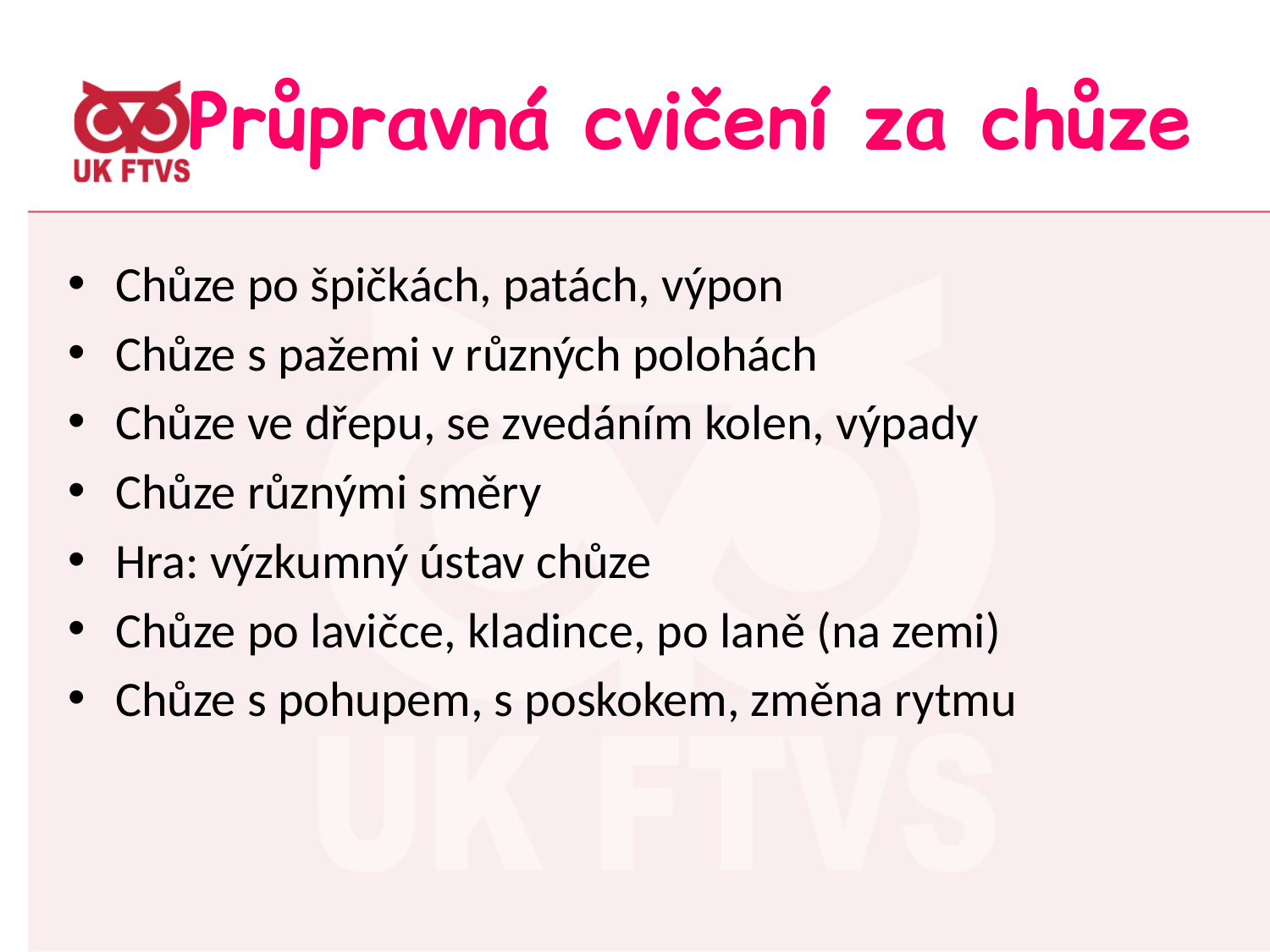

# Průpravná cvičení za chůze
Chůze po špičkách, patách, výpon
Chůze s pažemi v různých polohách
Chůze ve dřepu, se zvedáním kolen, výpady
Chůze různými směry
Hra: výzkumný ústav chůze
Chůze po lavičce, kladince, po laně (na zemi)
Chůze s pohupem, s poskokem, změna rytmu